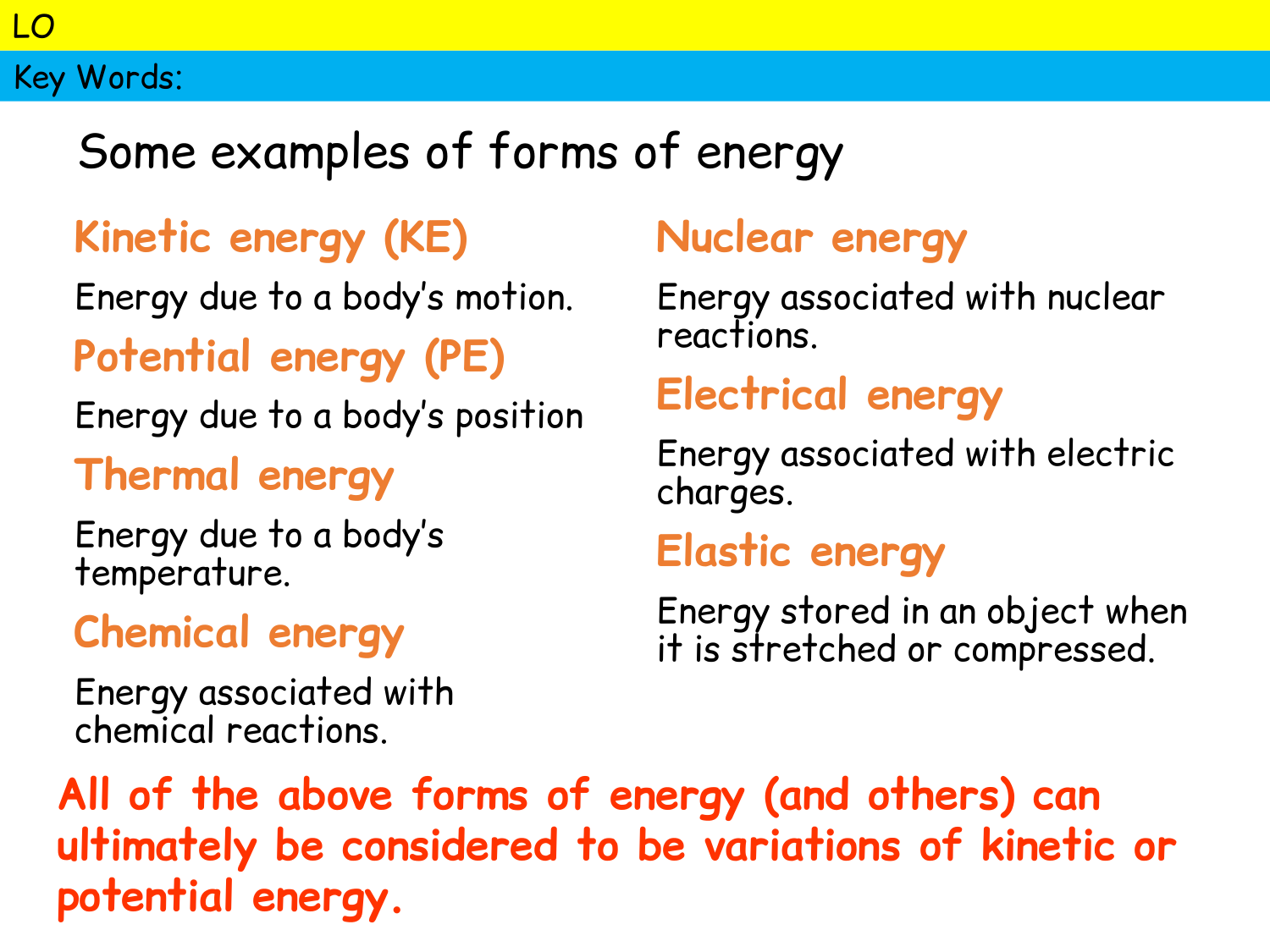

# Some examples of forms of energy
Kinetic energy (KE)
Energy due to a body’s motion.
Potential energy (PE)
Energy due to a body’s position
Thermal energy
Energy due to a body’s temperature.
Chemical energy
Energy associated with chemical reactions.

Nuclear energy
Energy associated with nuclear reactions.
Electrical energy
Energy associated with electric charges.
Elastic energy
Energy stored in an object when it is stretched or compressed.

All of the above forms of energy (and others) can ultimately be considered to be variations of kinetic or potential energy.